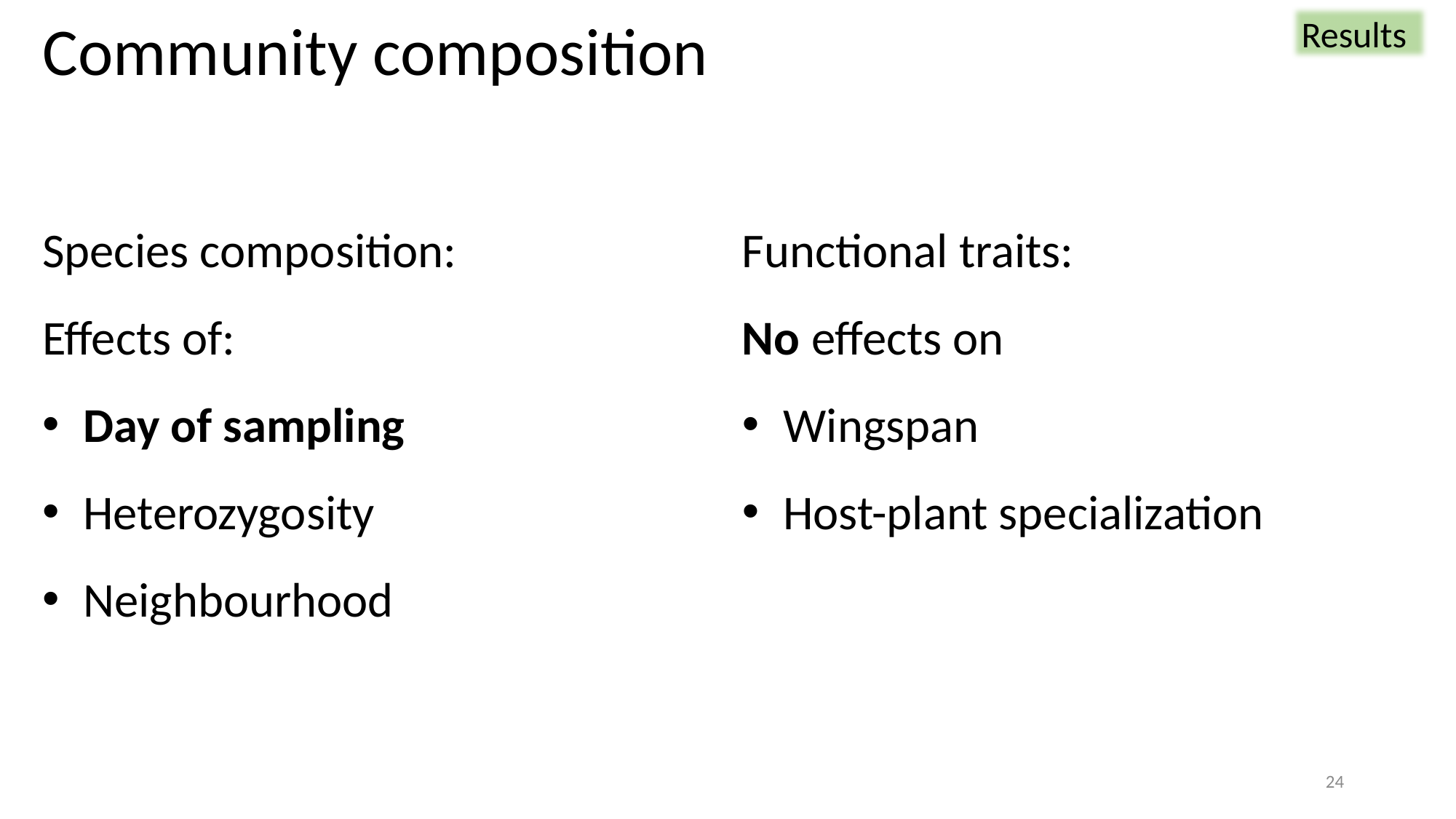

# Community composition
Results
Species composition:
Effects of:
Day of sampling
Heterozygosity
Neighbourhood
Functional traits:
No effects on
Wingspan
Host-plant specialization
24